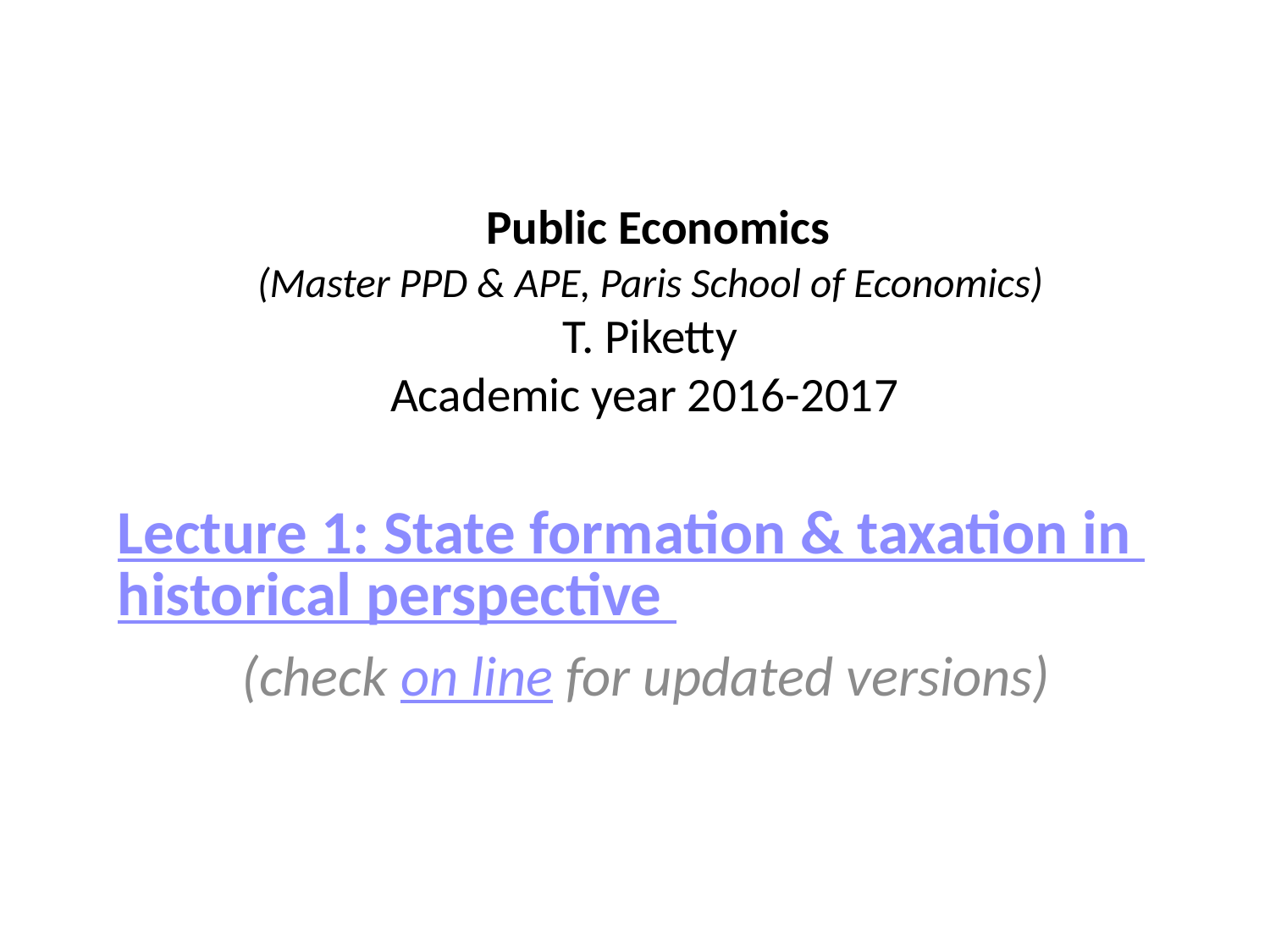

# Public Economics (Master PPD & APE, Paris School of Economics) T. Piketty Academic year 2016-2017
Lecture 1: State formation & taxation in historical perspective
 (check on line for updated versions)